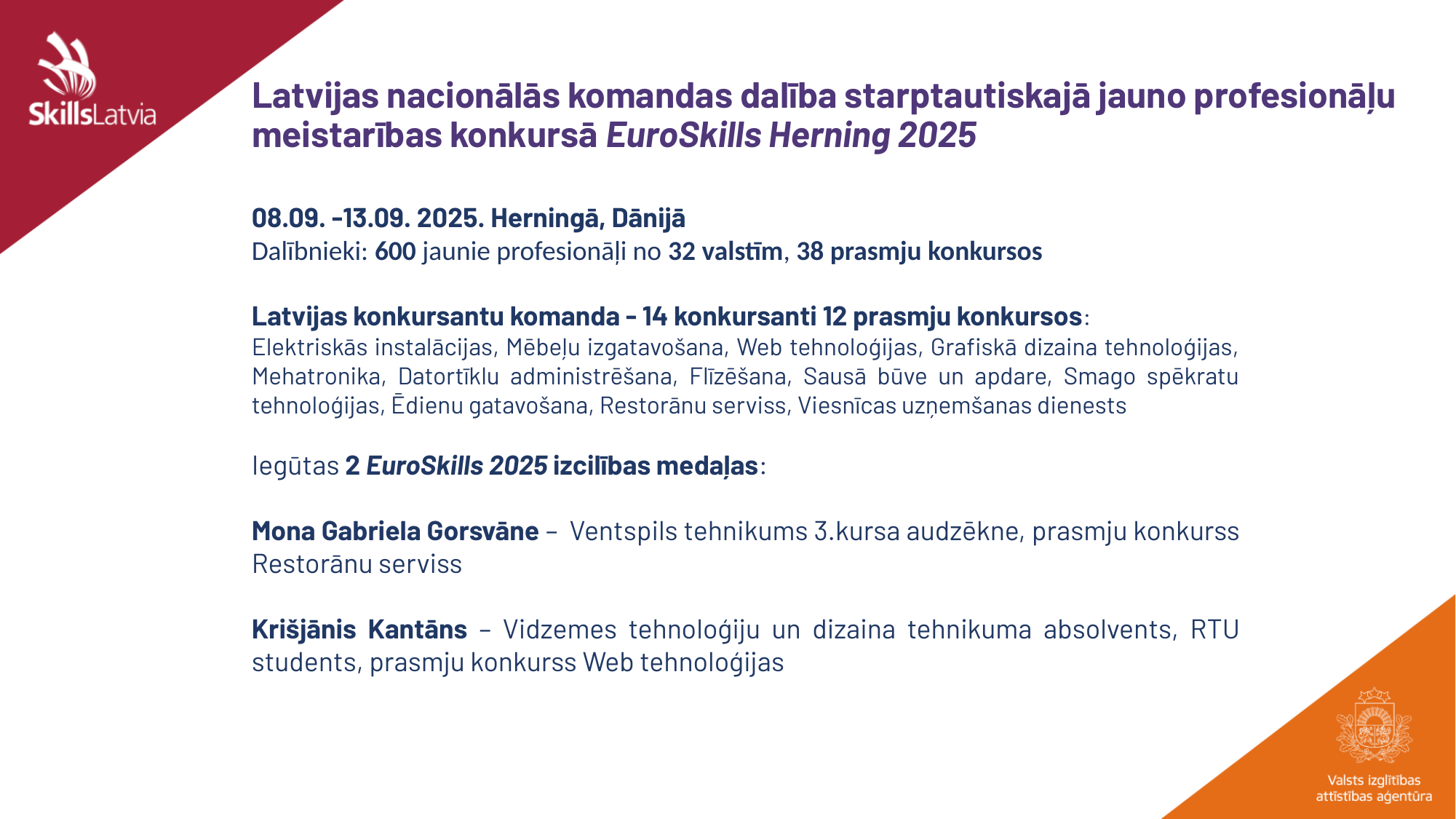

# Latvijas nacionālās komandas dalība starptautiskajā jauno profesionāļu meistarības konkursā EuroSkills Herning 2025
08.09. -13.09. 2025. Herningā, Dānijā
Dalībnieki: 600 jaunie profesionāļi no 32 valstīm, 38 prasmju konkursos

Latvijas konkursantu komanda - 14 konkursanti 12 prasmju konkursos:
Elektriskās instalācijas, Mēbeļu izgatavošana, Web tehnoloģijas, Grafiskā dizaina tehnoloģijas, Mehatronika, Datortīklu administrēšana, Flīzēšana, Sausā būve un apdare, Smago spēkratu tehnoloģijas, Ēdienu gatavošana, Restorānu serviss, Viesnīcas uzņemšanas dienests

Iegūtas 2 EuroSkills 2025 izcilības medaļas:

Mona Gabriela Gorsvāne –  Ventspils tehnikums 3.kursa audzēkne, prasmju konkurss Restorānu serviss

Krišjānis Kantāns – Vidzemes tehnoloģiju un dizaina tehnikuma absolvents, RTU students, prasmju konkurss Web tehnoloģijas